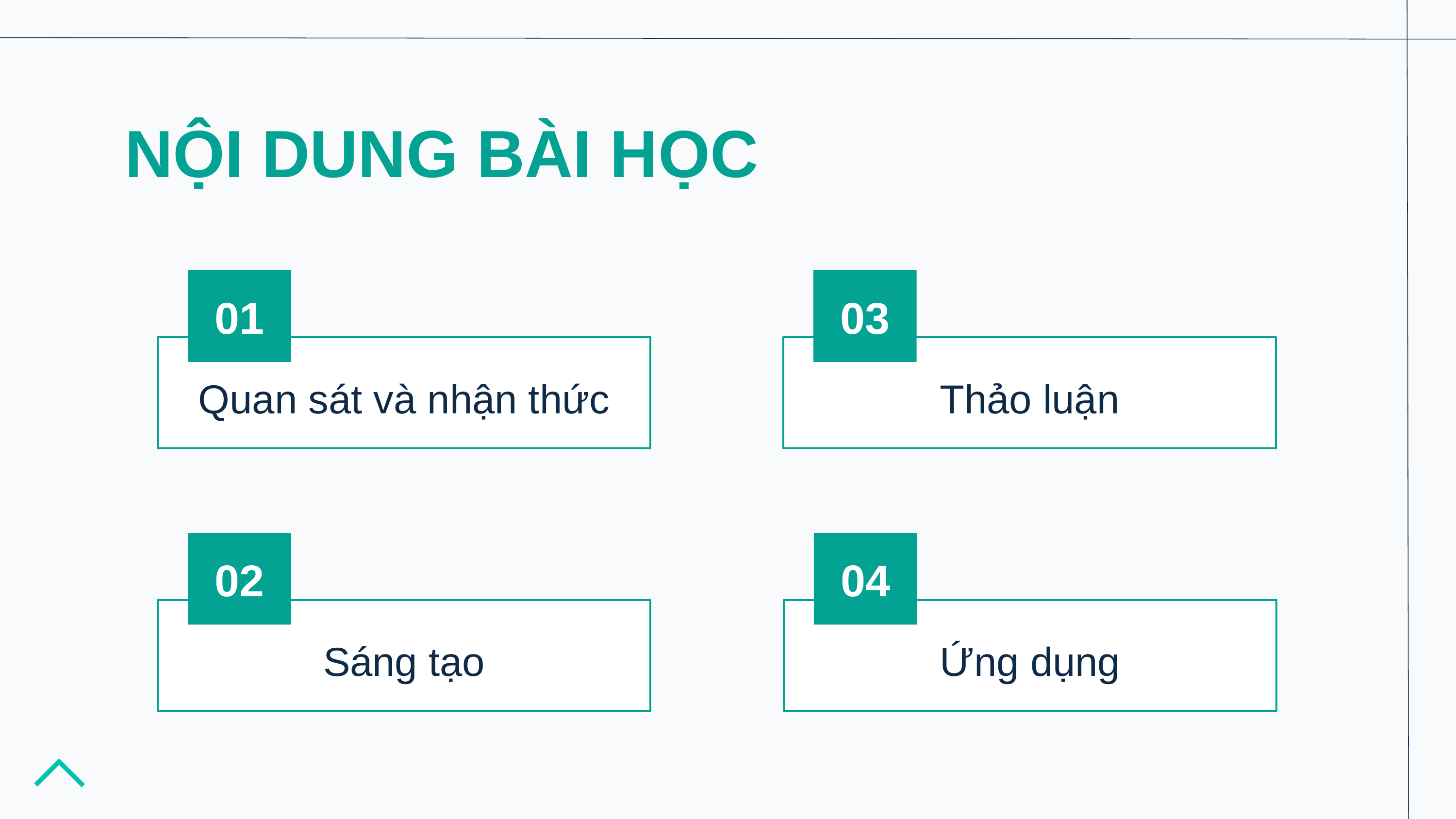

NỘI DUNG BÀI HỌC
01

Quan sát và nhận thức
03

Thảo luận

02

Sáng tạo
04

Ứng dụng